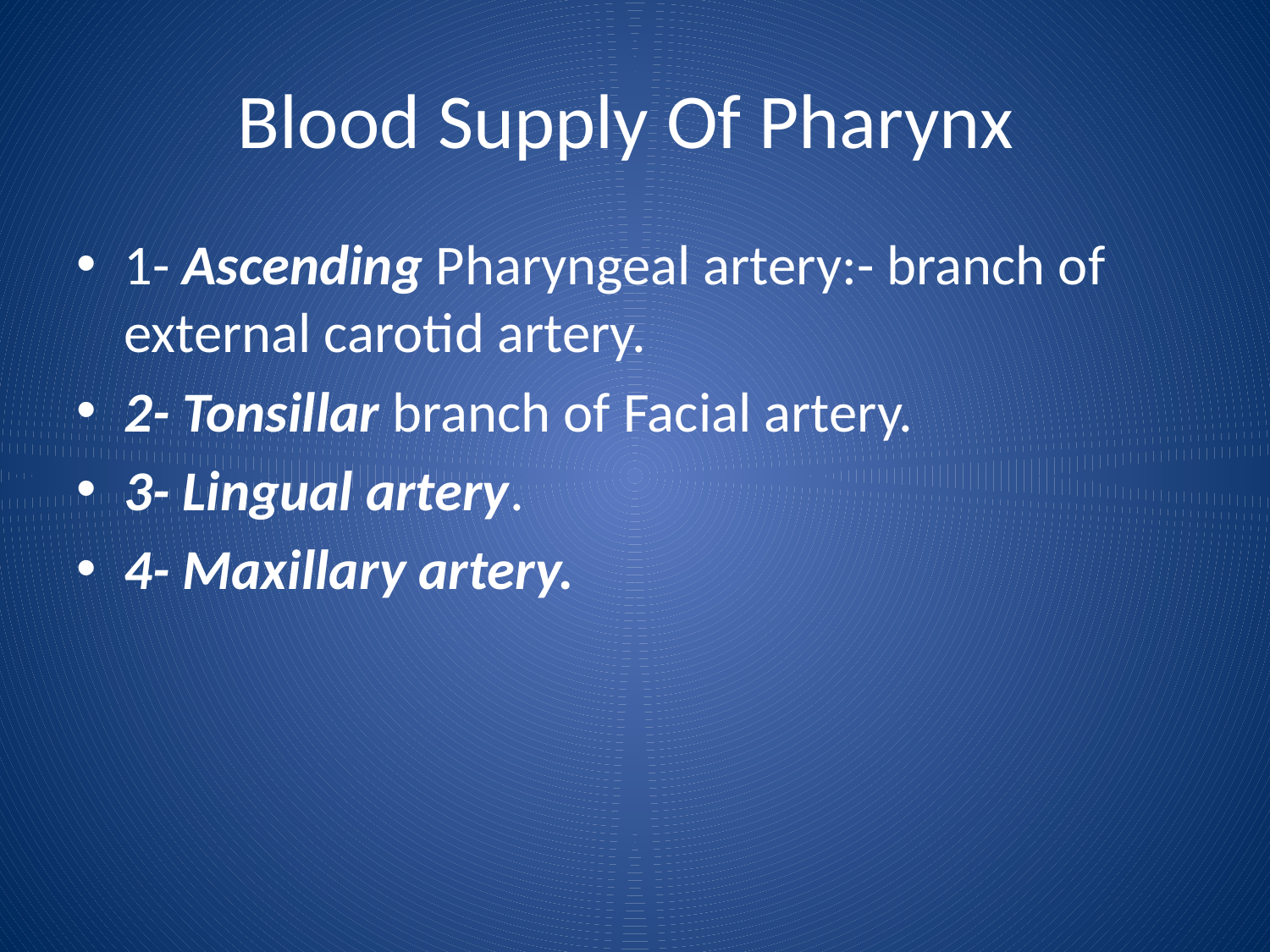

# Blood Supply Of Pharynx
1- Ascending Pharyngeal artery:- branch of external carotid artery.
2- Tonsillar branch of Facial artery.
3- Lingual artery.
4- Maxillary artery.